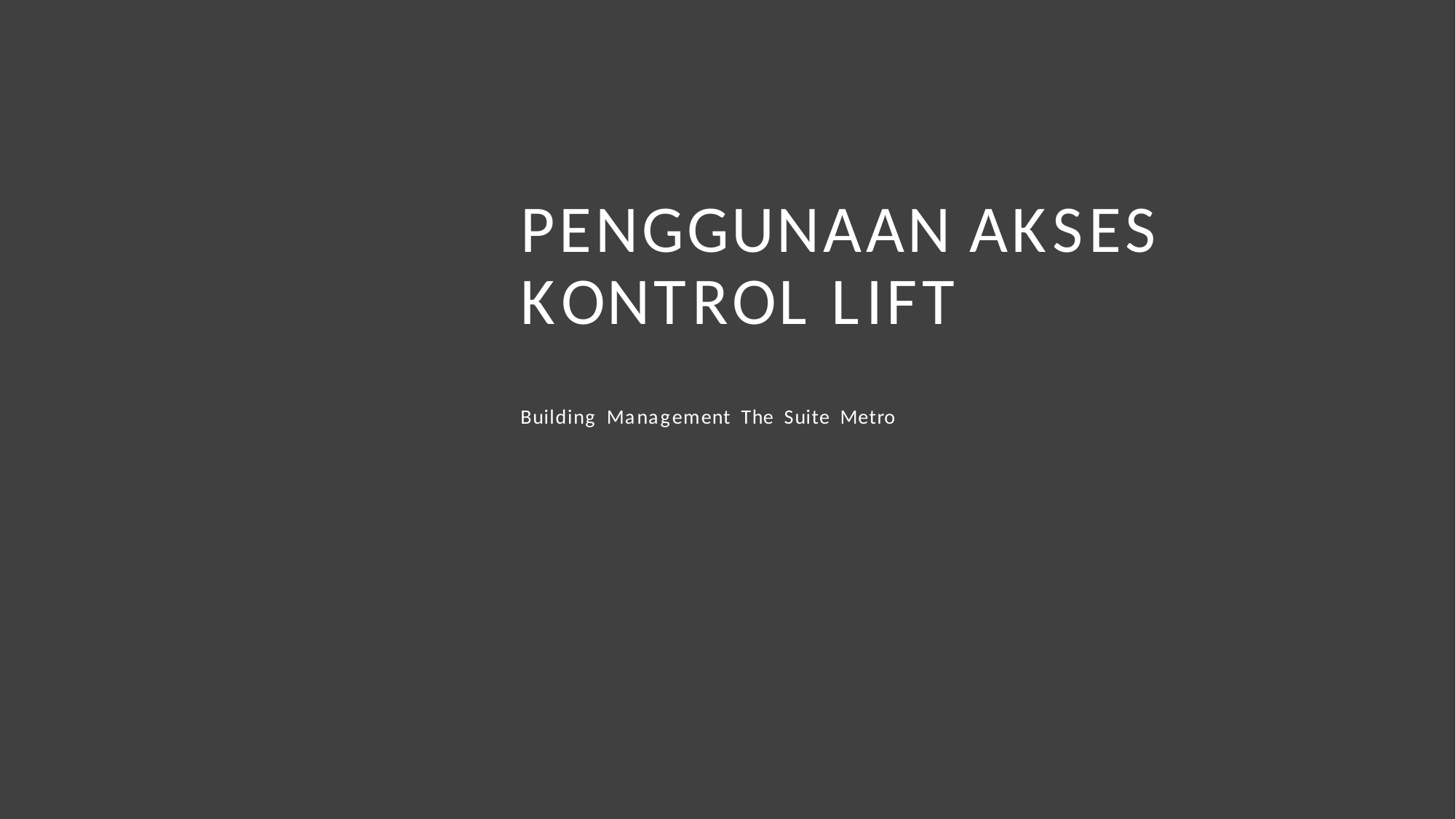

5
PENGGUNAAN AKSES KONTROL LIFT
Building  Management  The  Suite  Metro